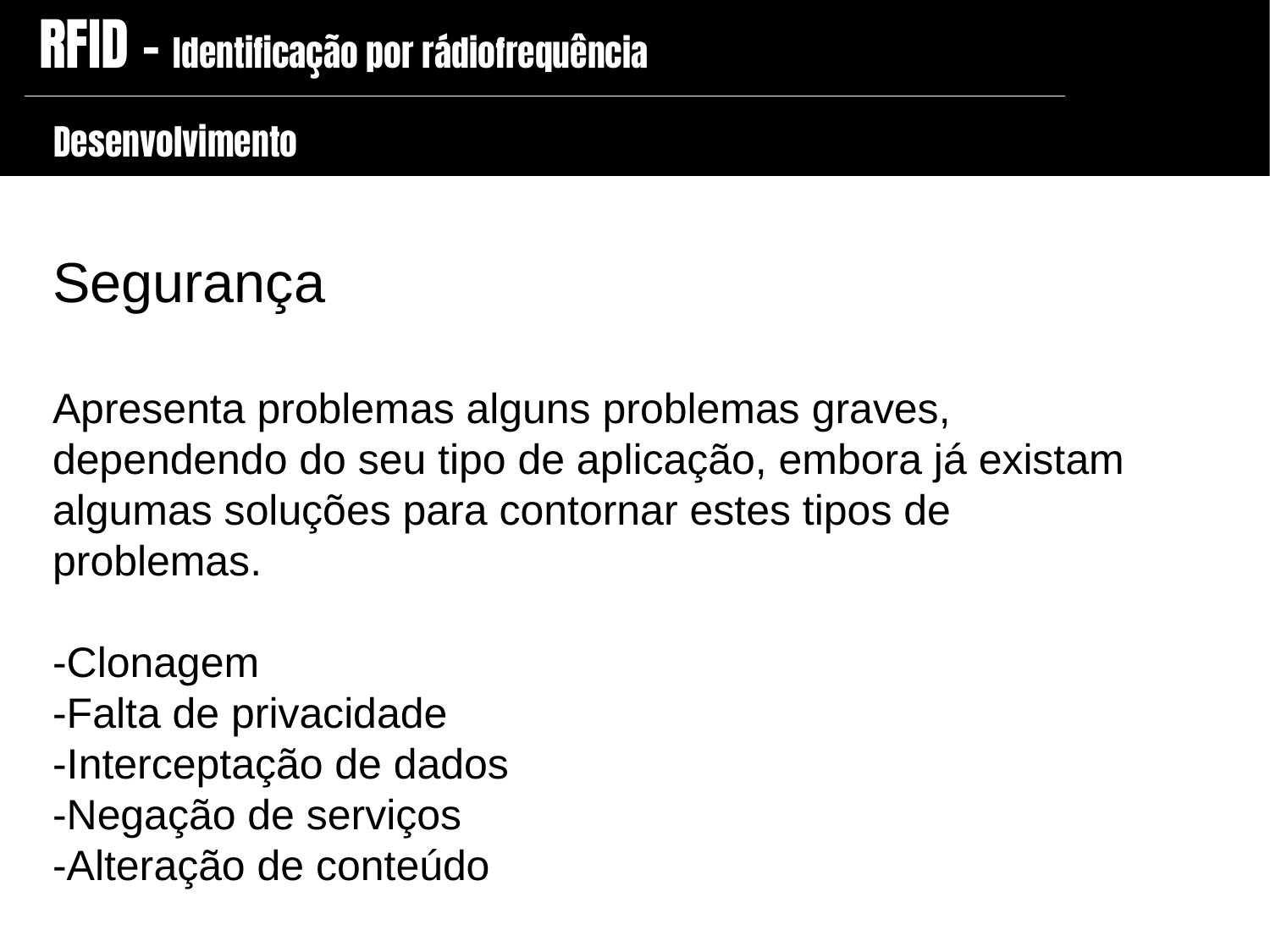

RFID – Identificação por rádiofrequência

     Desenvolvimento

Segurança

Apresenta problemas alguns problemas graves, dependendo do seu tipo de aplicação, embora já existam algumas soluções para contornar estes tipos de problemas.

-Clonagem
-Falta de privacidade
-Interceptação de dados
-Negação de serviços
-Alteração de conteúdo